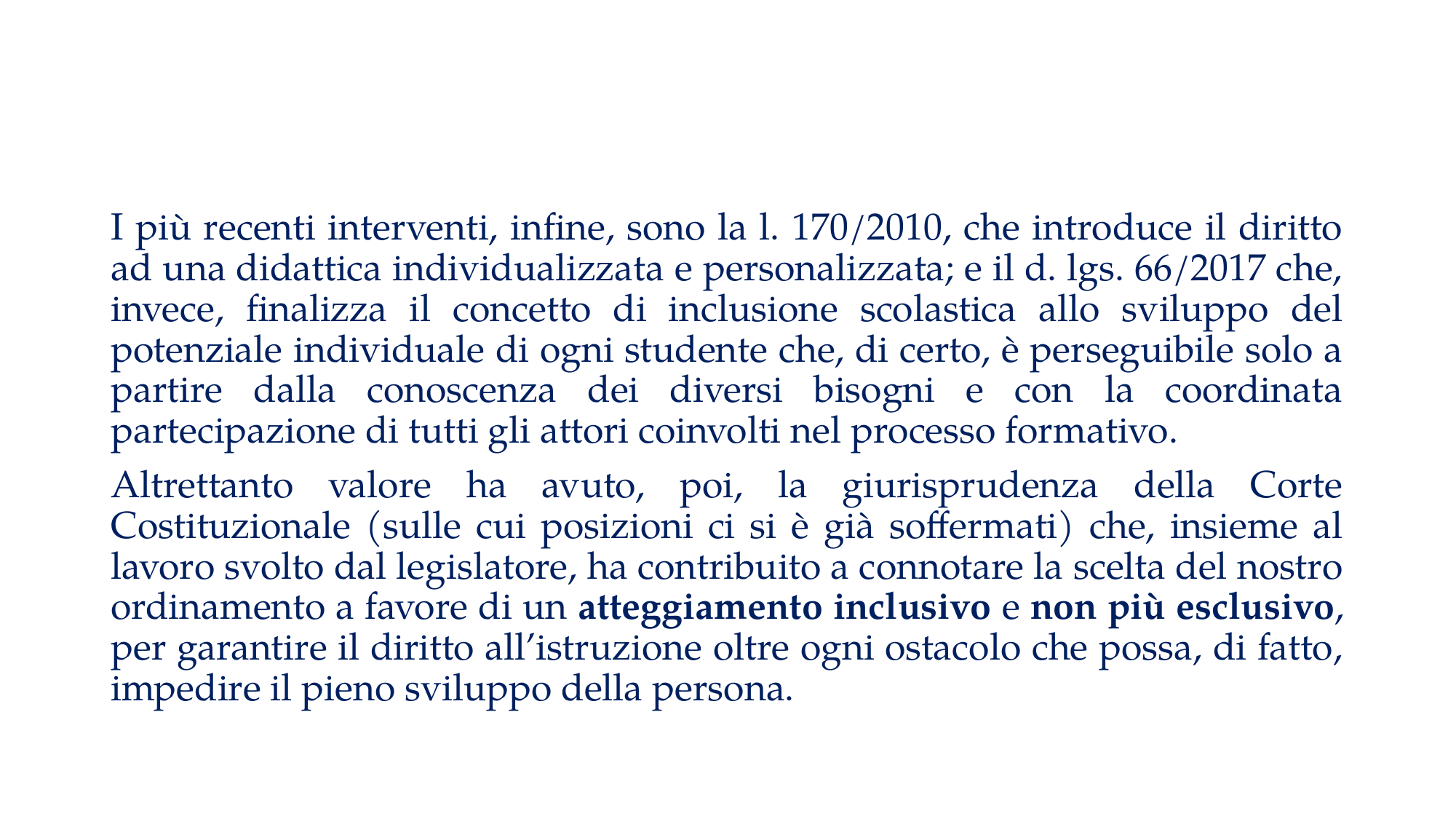

I più recenti interventi, infine, sono la l. 170/2010, che introduce il diritto ad una didattica individualizzata e personalizzata; e il d. lgs. 66/2017 che, invece, finalizza il concetto di inclusione scolastica allo sviluppo del potenziale individuale di ogni studente che, di certo, è perseguibile solo a partire dalla conoscenza dei diversi bisogni e con la coordinata partecipazione di tutti gli attori coinvolti nel processo formativo.
Altrettanto valore ha avuto, poi, la giurisprudenza della Corte Costituzionale (sulle cui posizioni ci si è già soffermati) che, insieme al lavoro svolto dal legislatore, ha contribuito a connotare la scelta del nostro ordinamento a favore di un atteggiamento inclusivo e non più esclusivo, per garantire il diritto all’istruzione oltre ogni ostacolo che possa, di fatto, impedire il pieno sviluppo della persona.